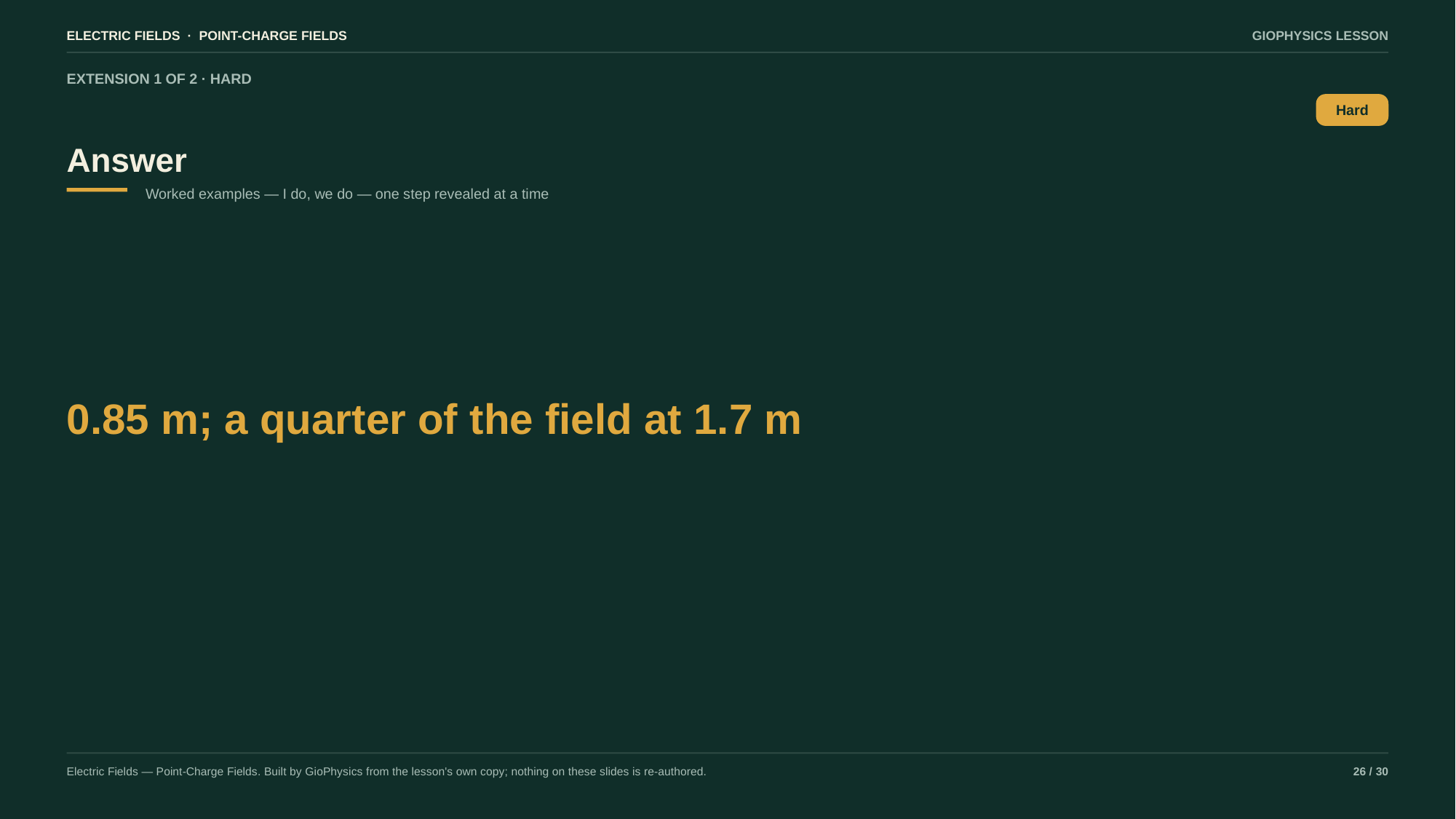

ELECTRIC FIELDS  ·  POINT-CHARGE FIELDS
GIOPHYSICS LESSON

EXTENSION 1 OF 2 · HARD
Answer

Hard
Worked examples — I do, we do — one step revealed at a time

0.85 m; a quarter of the field at 1.7 m

Electric Fields — Point-Charge Fields. Built by GioPhysics from the lesson's own copy; nothing on these slides is re-authored.
26 / 30